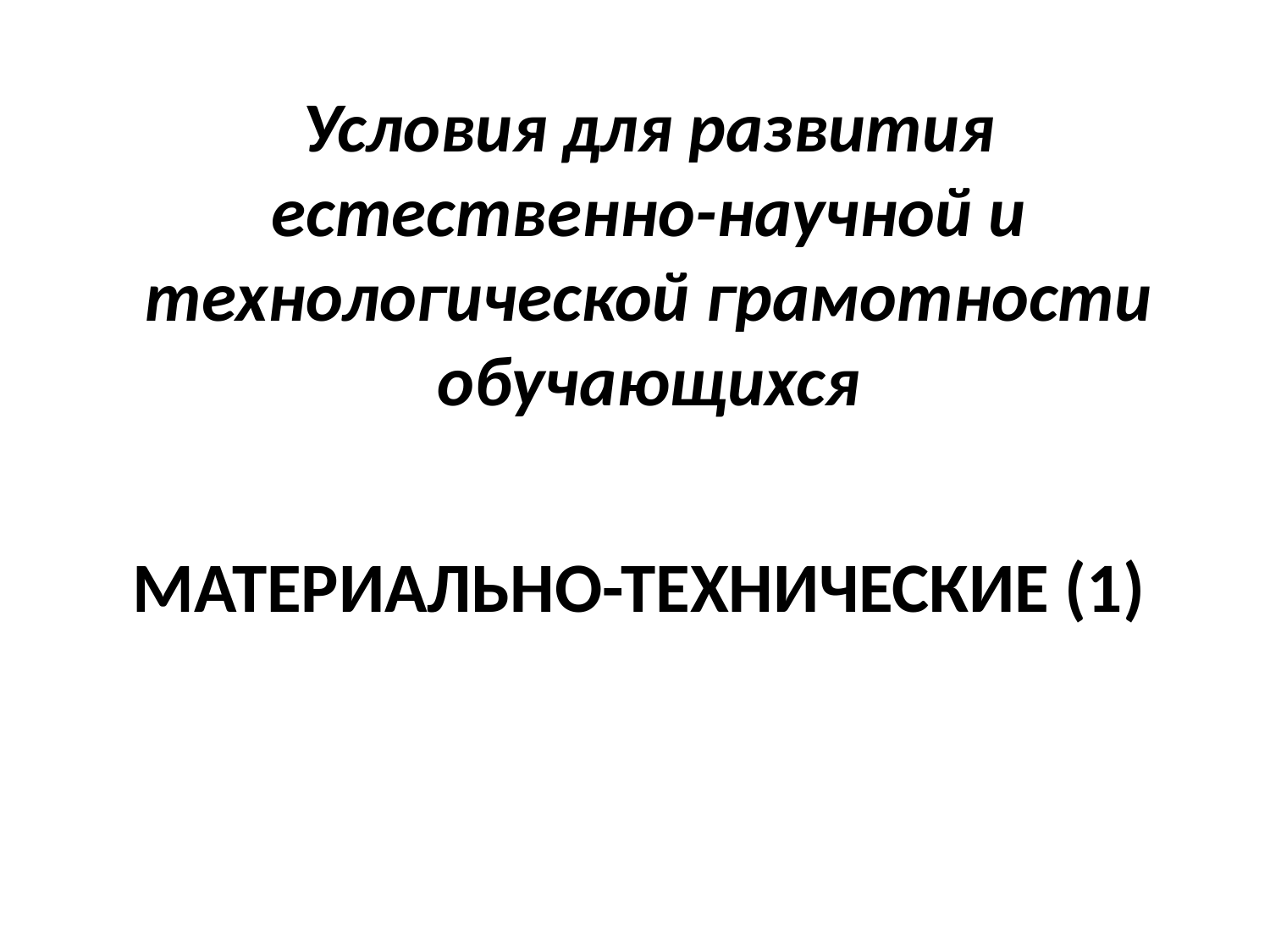

Условия для развития естественно-научной и технологической грамотности обучающихся
# Материально-технические (1)